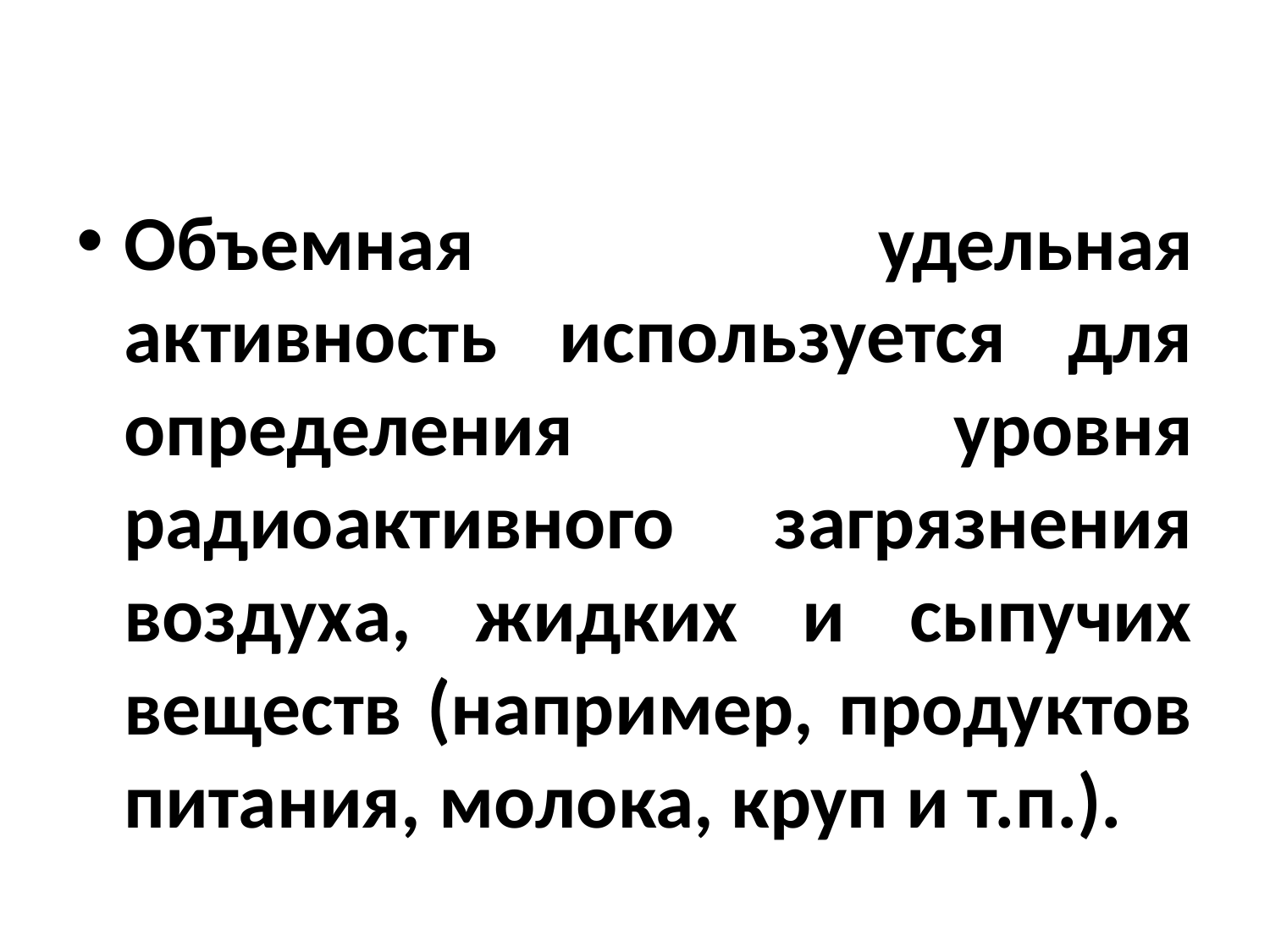

Объемная удельная активность используется для определения уровня радиоактивного загрязнения воздуха, жидких и сыпучих веществ (например, продуктов питания, молока, круп и т.п.).